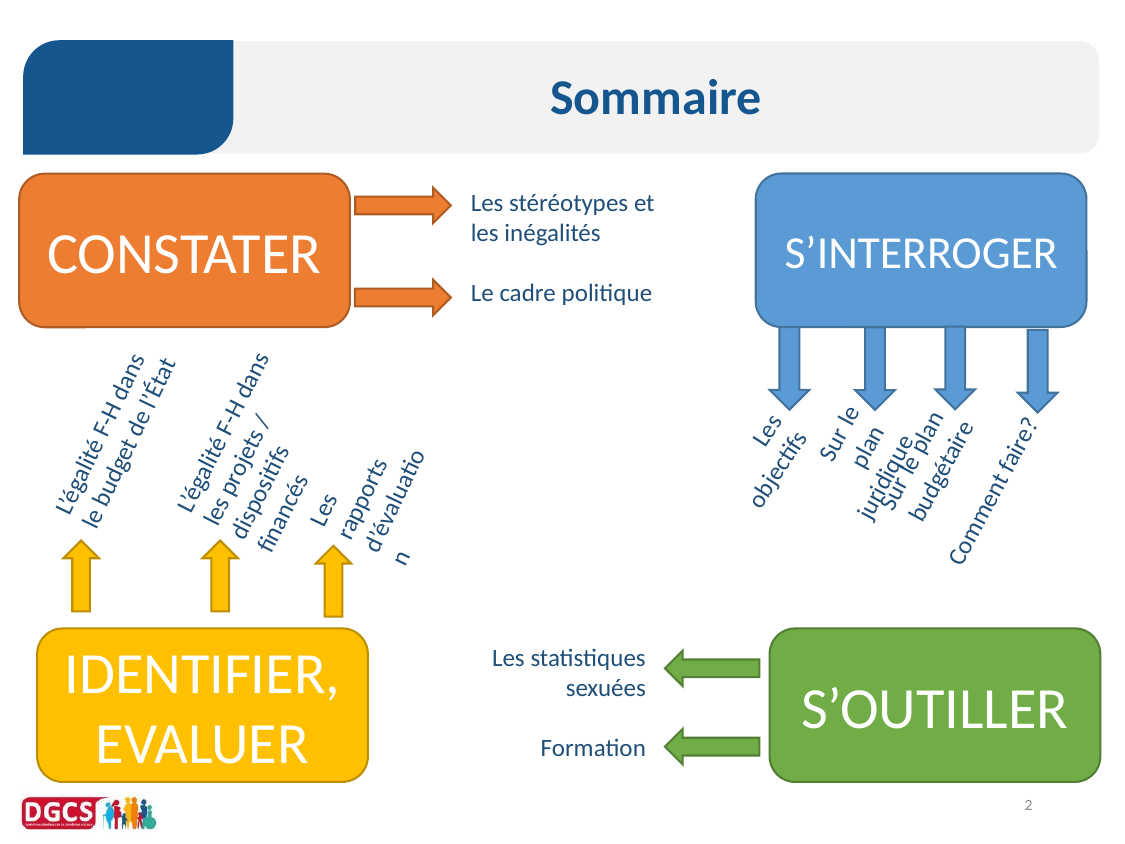

# Sommaire
S’INTERROGER
CONSTATER
Les stéréotypes et les inégalités

Le cadre politique

L’égalité F-H dans  le budget de l’État

L’égalité F-H dans les projets / dispositifs financés
Sur le plan
budgétaire
Sur le plan
juridique
Les objectifs
Comment faire?
Les rapports d’évaluation

IDENTIFIER, EVALUER
S’OUTILLER
Les statistiques sexuées

Formation

2